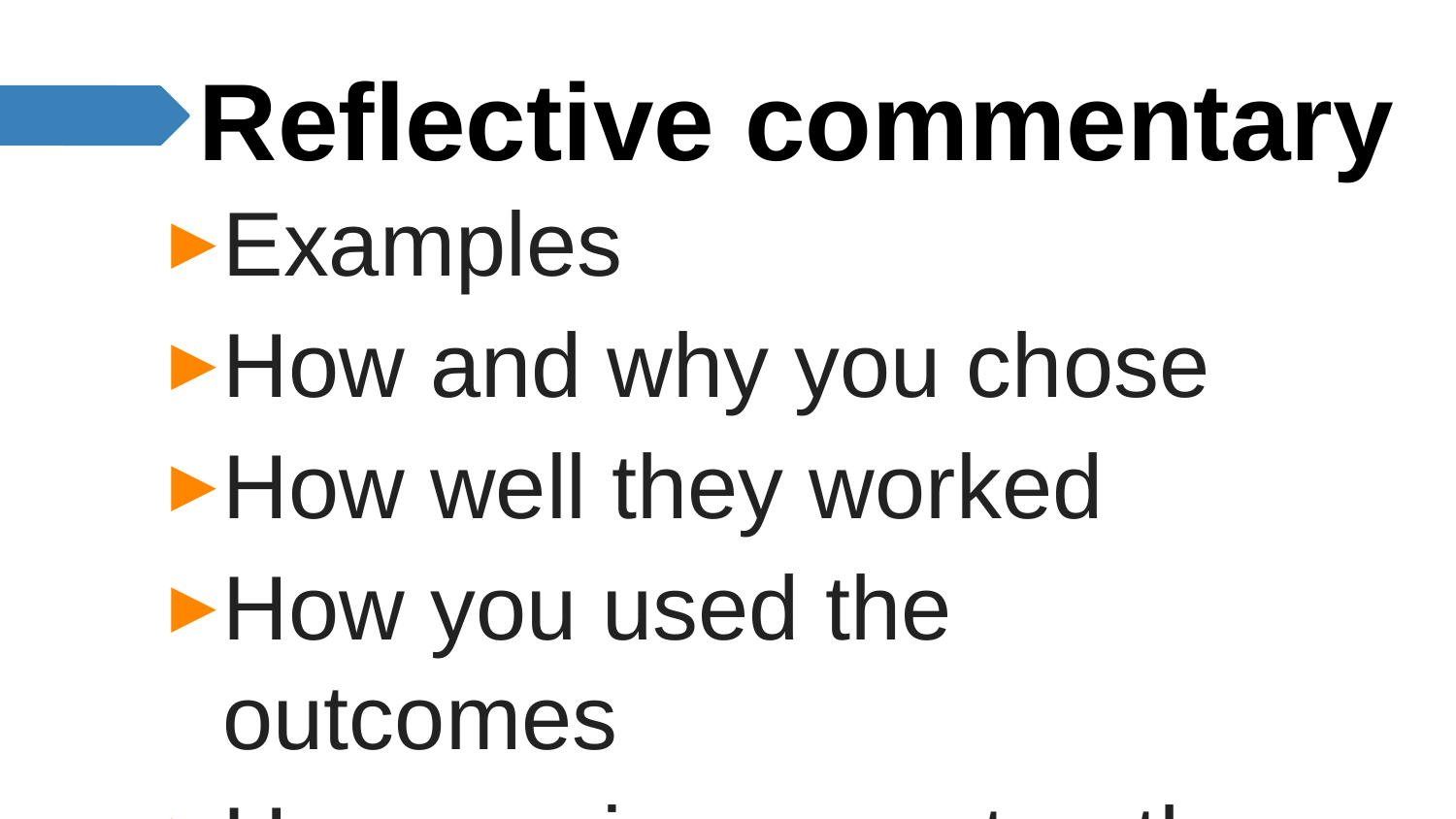

# Reflective commentary
Examples
How and why you chose
How well they worked
How you used the outcomes
How you incorporate other Dimensions